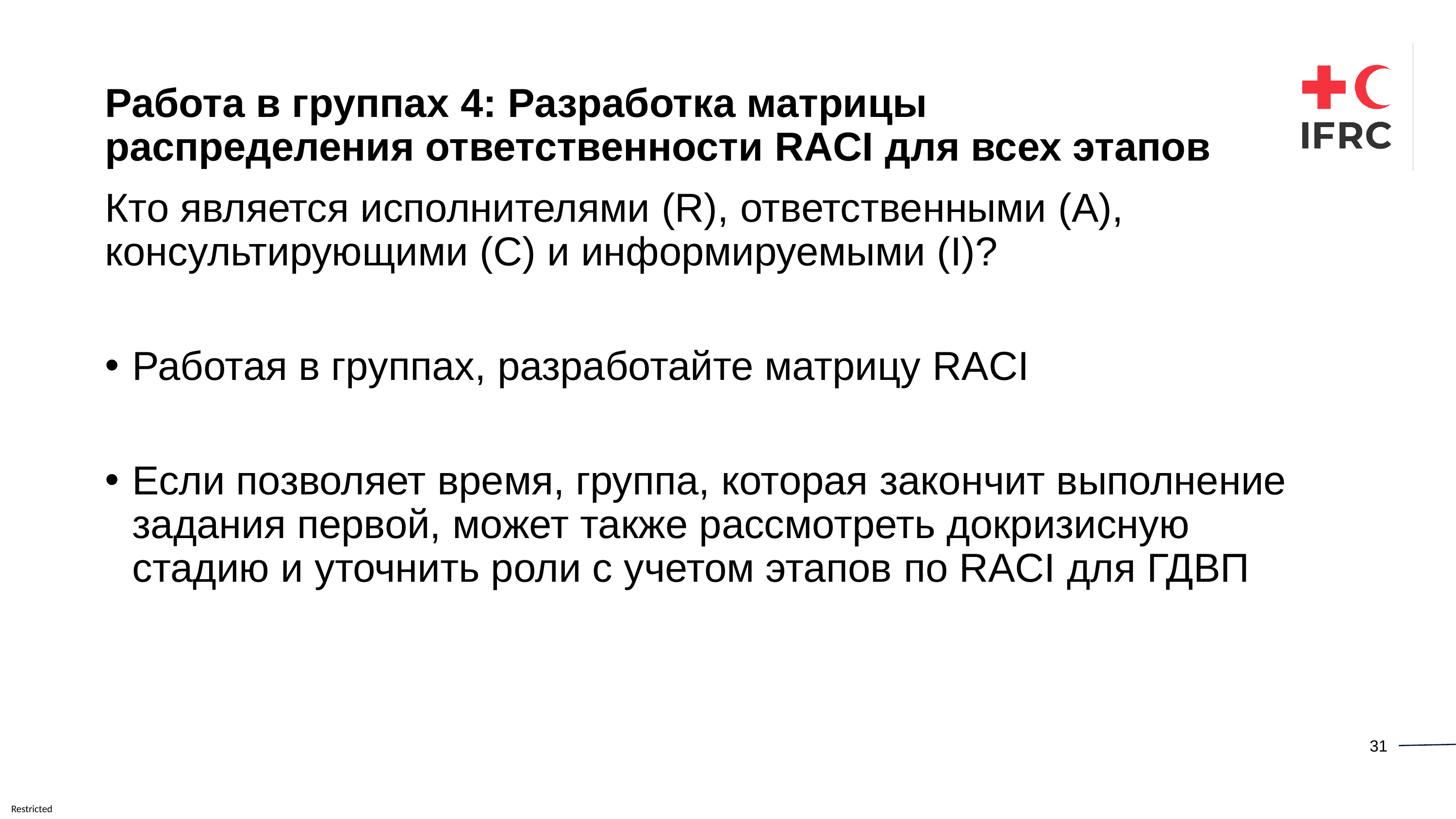

Работа в группах 4: Разработка матрицы распределения ответственности RACI для всех этапов
Кто является исполнителями (R), ответственными (A), консультирующими (C) и информируемыми (I)?

Работая в группах, разработайте матрицу RACI

Если позволяет время, группа, которая закончит выполнение задания первой, может также рассмотреть докризисную стадию и уточнить роли с учетом этапов по RACI для ГДВП